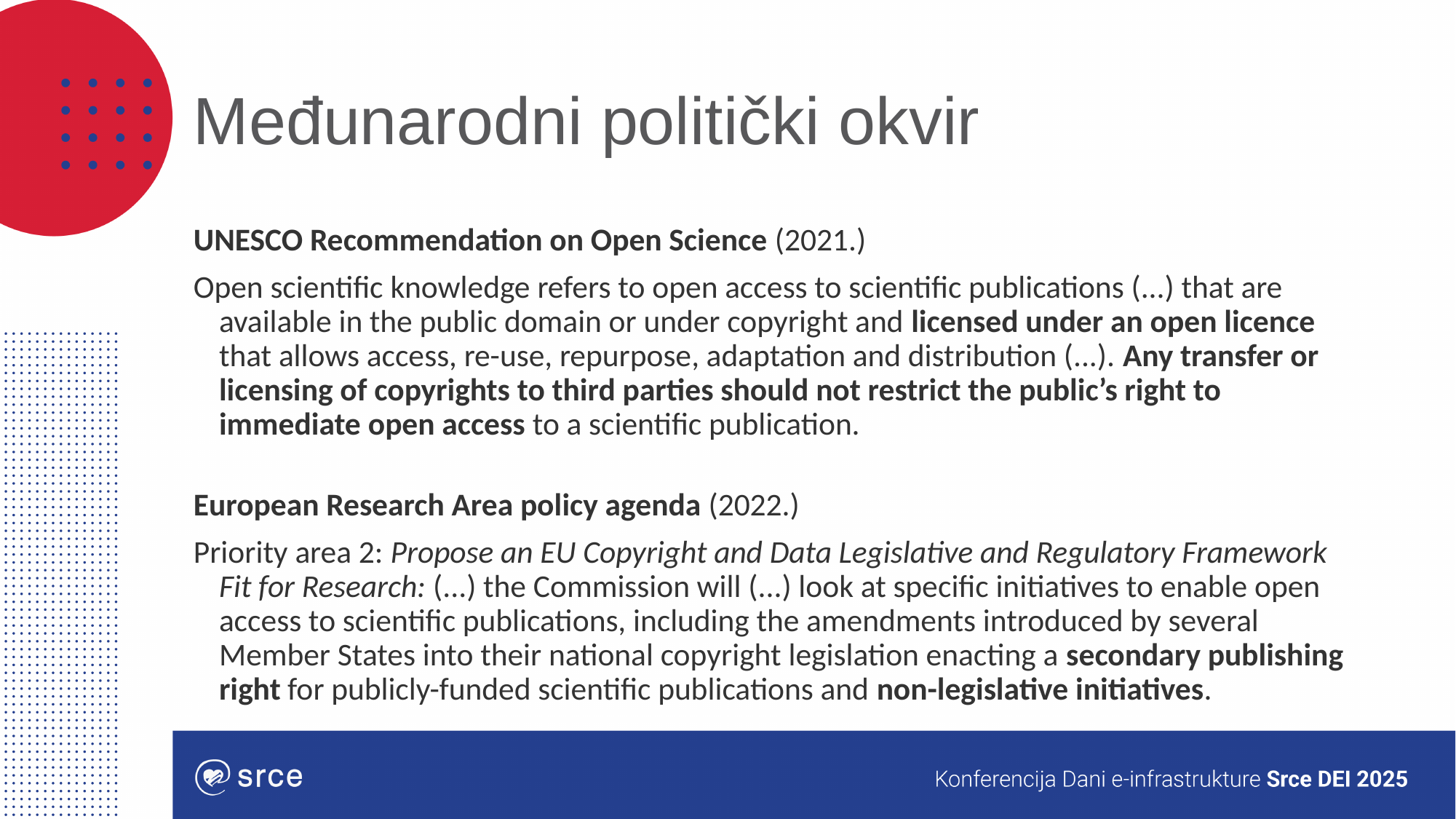

# Međunarodni politički okvir
UNESCO Recommendation on Open Science (2021.)
Open scientific knowledge refers to open access to scientific publications (...) that are available in the public domain or under copyright and licensed under an open licence that allows access, re-use, repurpose, adaptation and distribution (...). Any transfer or licensing of copyrights to third parties should not restrict the public’s right to immediate open access to a scientific publication.
European Research Area policy agenda (2022.)
Priority area 2: Propose an EU Copyright and Data Legislative and Regulatory Framework Fit for Research: (...) the Commission will (...) look at specific initiatives to enable open access to scientific publications, including the amendments introduced by several Member States into their national copyright legislation enacting a secondary publishing right for publicly-funded scientific publications and non-legislative initiatives.